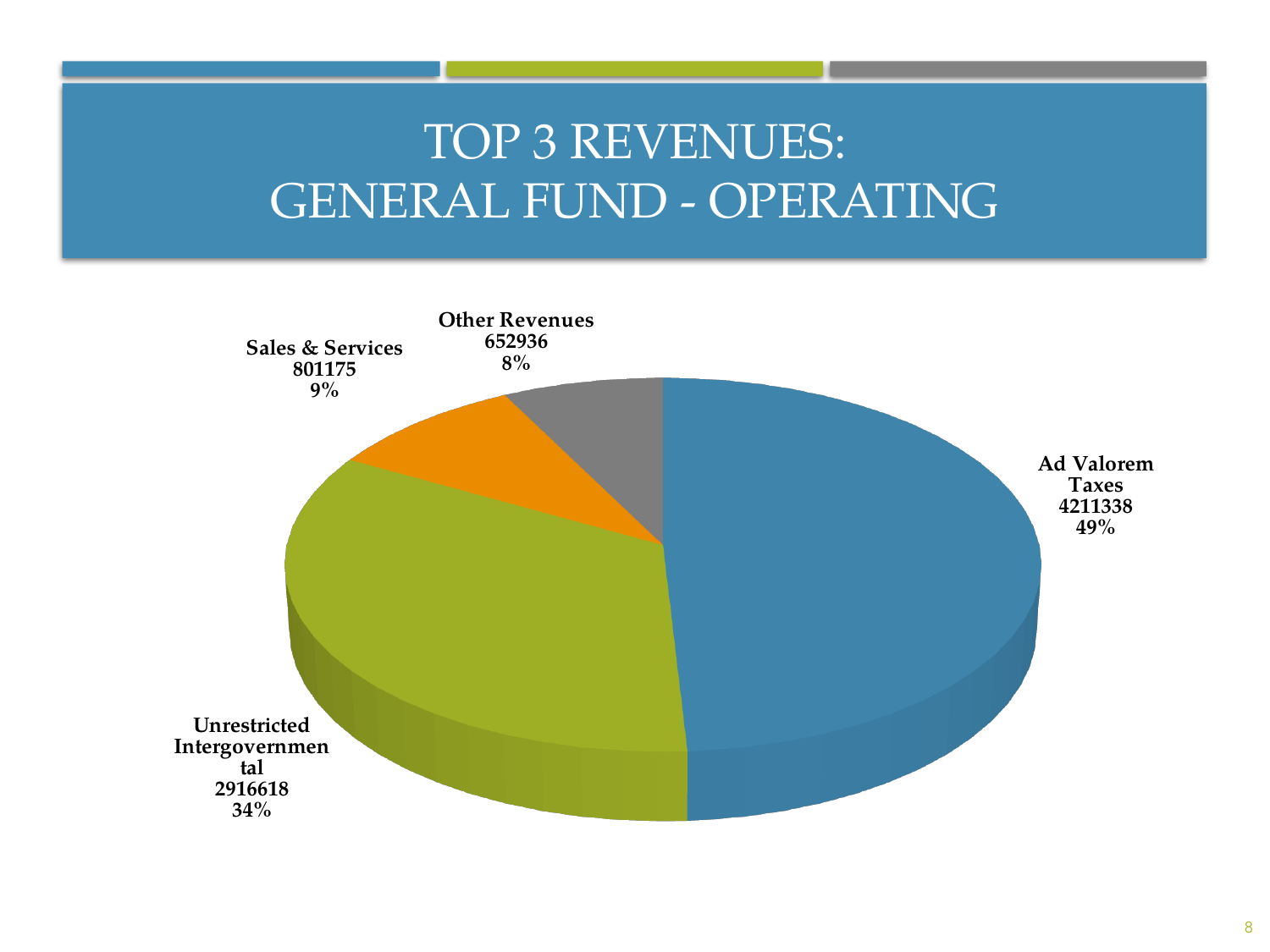

# Top 3 Revenues: General Fund - Operating

[unsupported chart]

8